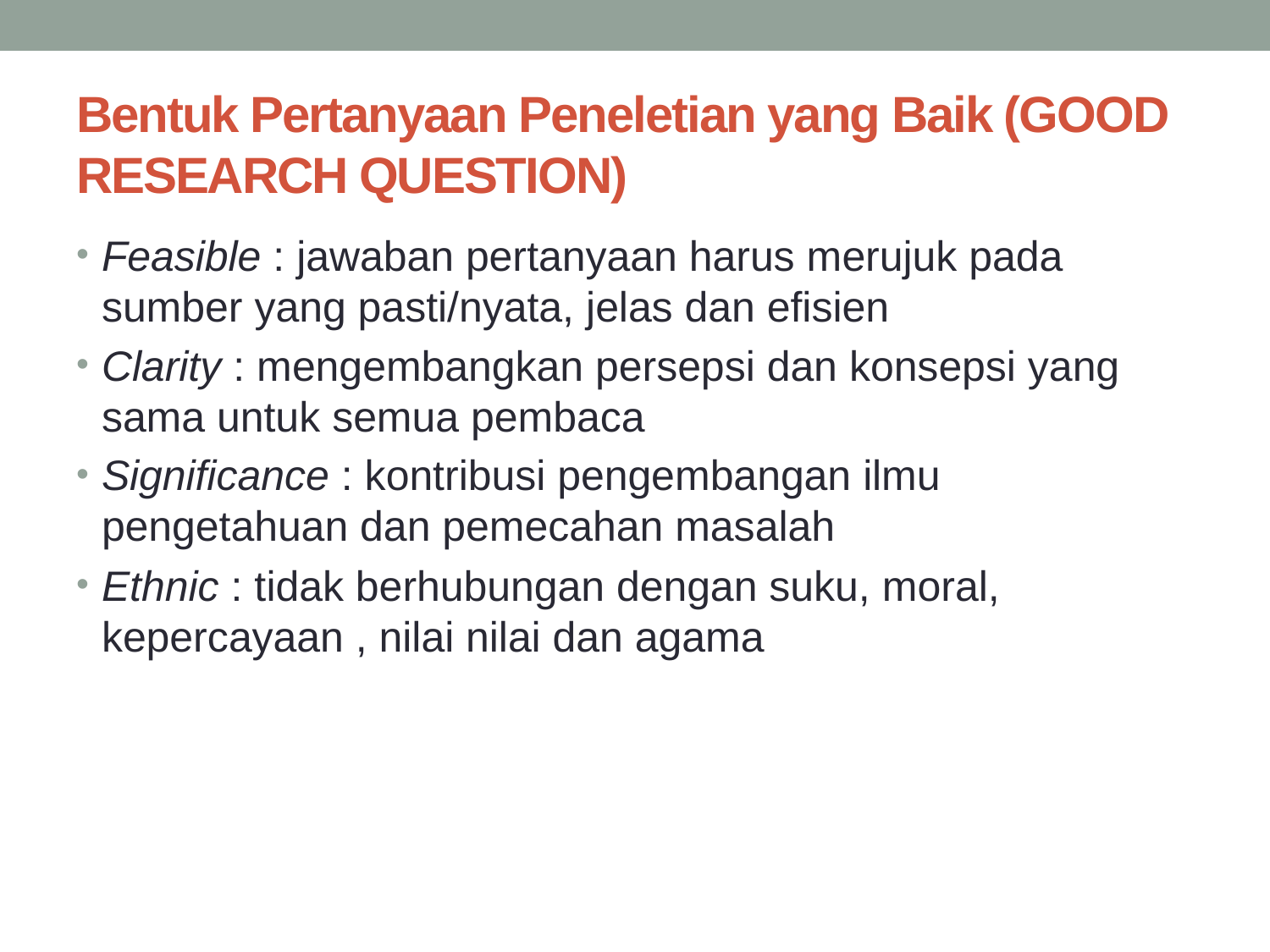

# Bentuk Pertanyaan Peneletian yang Baik (GOOD RESEARCH QUESTION)
Feasible : jawaban pertanyaan harus merujuk pada sumber yang pasti/nyata, jelas dan efisien
Clarity : mengembangkan persepsi dan konsepsi yang sama untuk semua pembaca
Significance : kontribusi pengembangan ilmu pengetahuan dan pemecahan masalah
Ethnic : tidak berhubungan dengan suku, moral, kepercayaan , nilai nilai dan agama